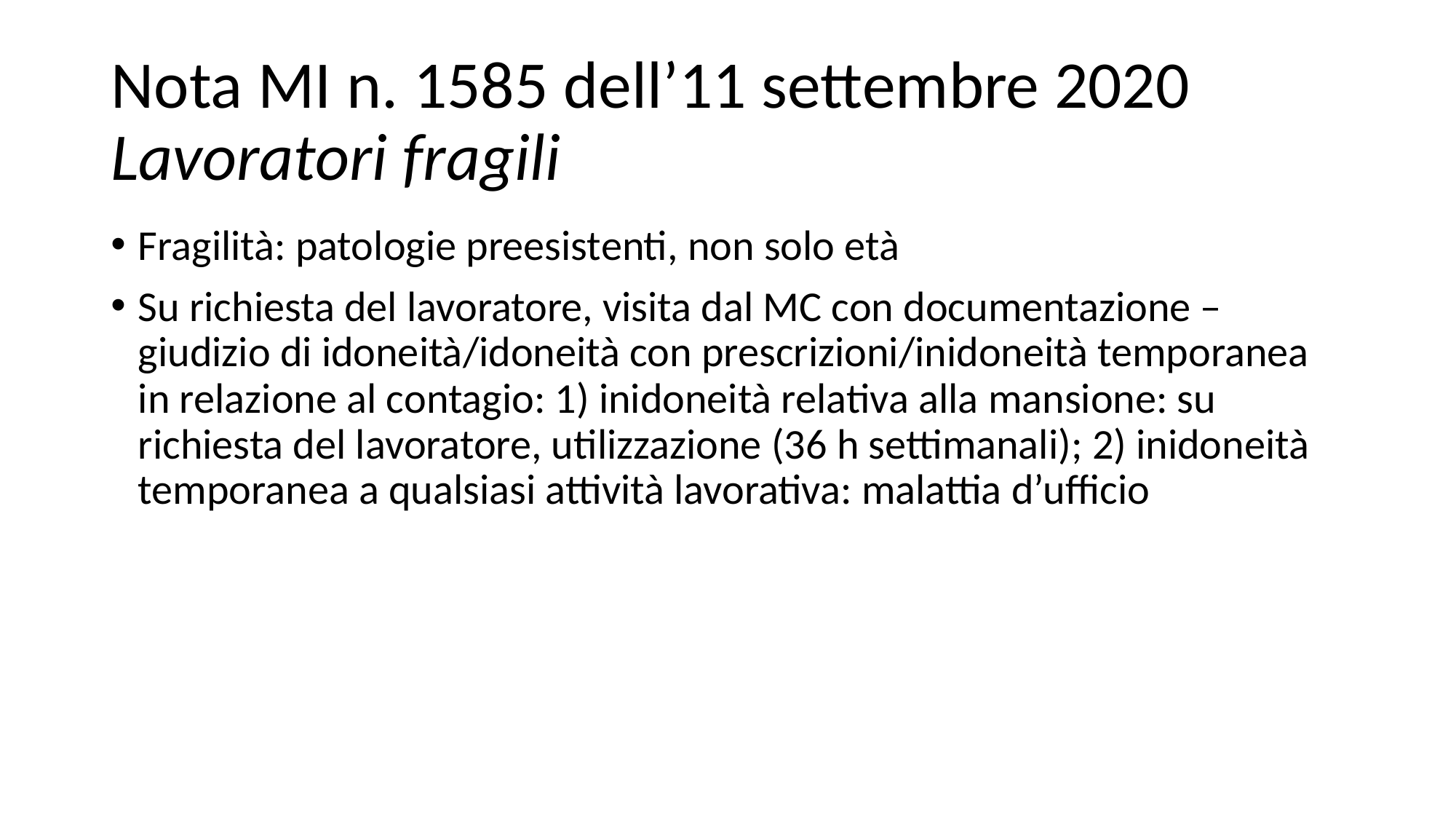

# Nota MI n. 1585 dell’11 settembre 2020 Lavoratori fragili
Fragilità: patologie preesistenti, non solo età
Su richiesta del lavoratore, visita dal MC con documentazione – giudizio di idoneità/idoneità con prescrizioni/inidoneità temporanea in relazione al contagio: 1) inidoneità relativa alla mansione: su richiesta del lavoratore, utilizzazione (36 h settimanali); 2) inidoneità temporanea a qualsiasi attività lavorativa: malattia d’ufficio